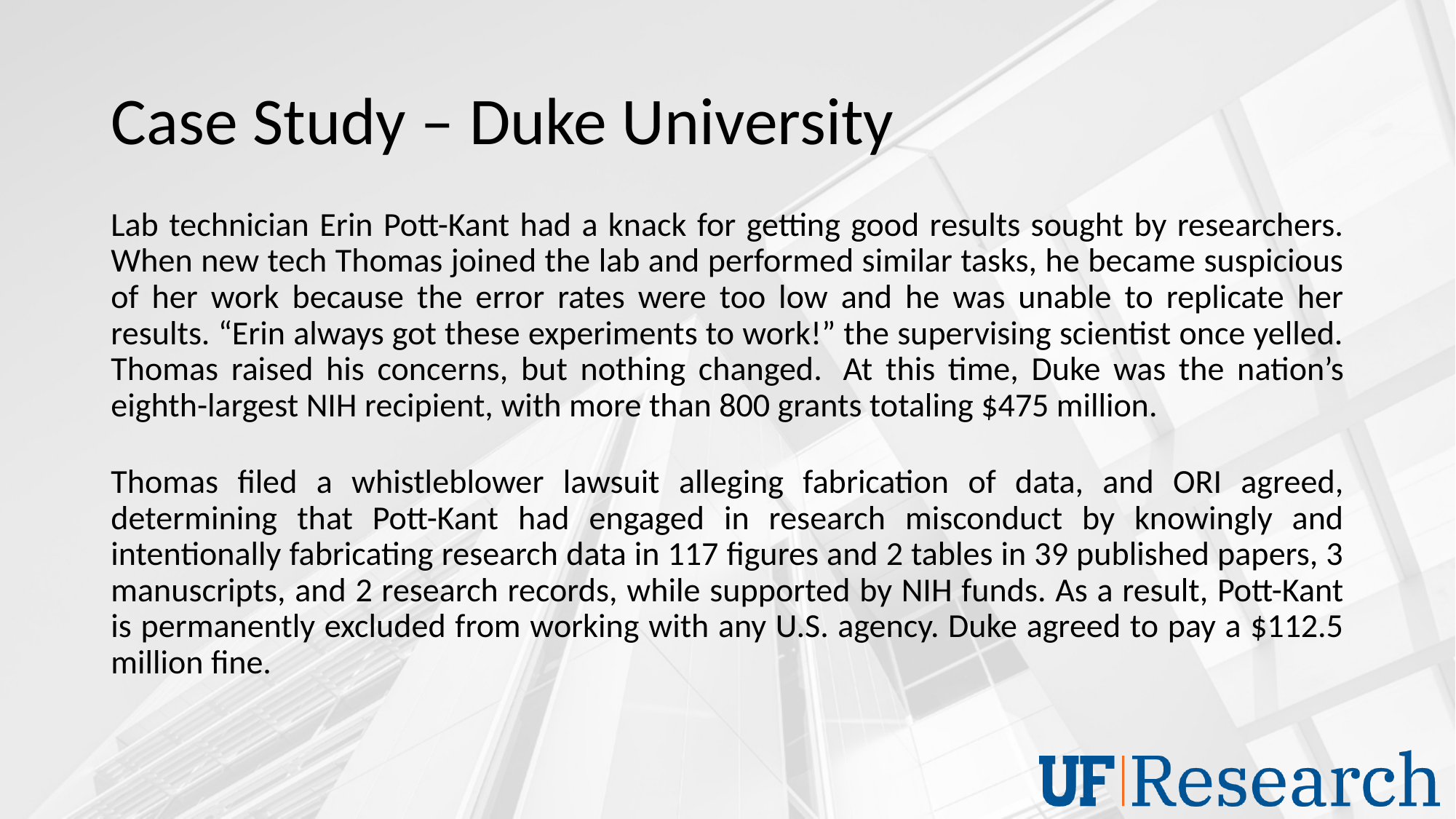

# Case Study – Duke University
Lab technician Erin Pott-Kant had a knack for getting good results sought by researchers. When new tech Thomas joined the lab and performed similar tasks, he became suspicious of her work because the error rates were too low and he was unable to replicate her results. “Erin always got these experiments to work!” the supervising scientist once yelled. Thomas raised his concerns, but nothing changed.  At this time, Duke was the nation’s eighth-largest NIH recipient, with more than 800 grants totaling $475 million.

Thomas filed a whistleblower lawsuit alleging fabrication of data, and ORI agreed, determining that Pott-Kant had engaged in research misconduct by knowingly and intentionally fabricating research data in 117 figures and 2 tables in 39 published papers, 3 manuscripts, and 2 research records, while supported by NIH funds. As a result, Pott-Kant is permanently excluded from working with any U.S. agency. Duke agreed to pay a $112.5 million fine.